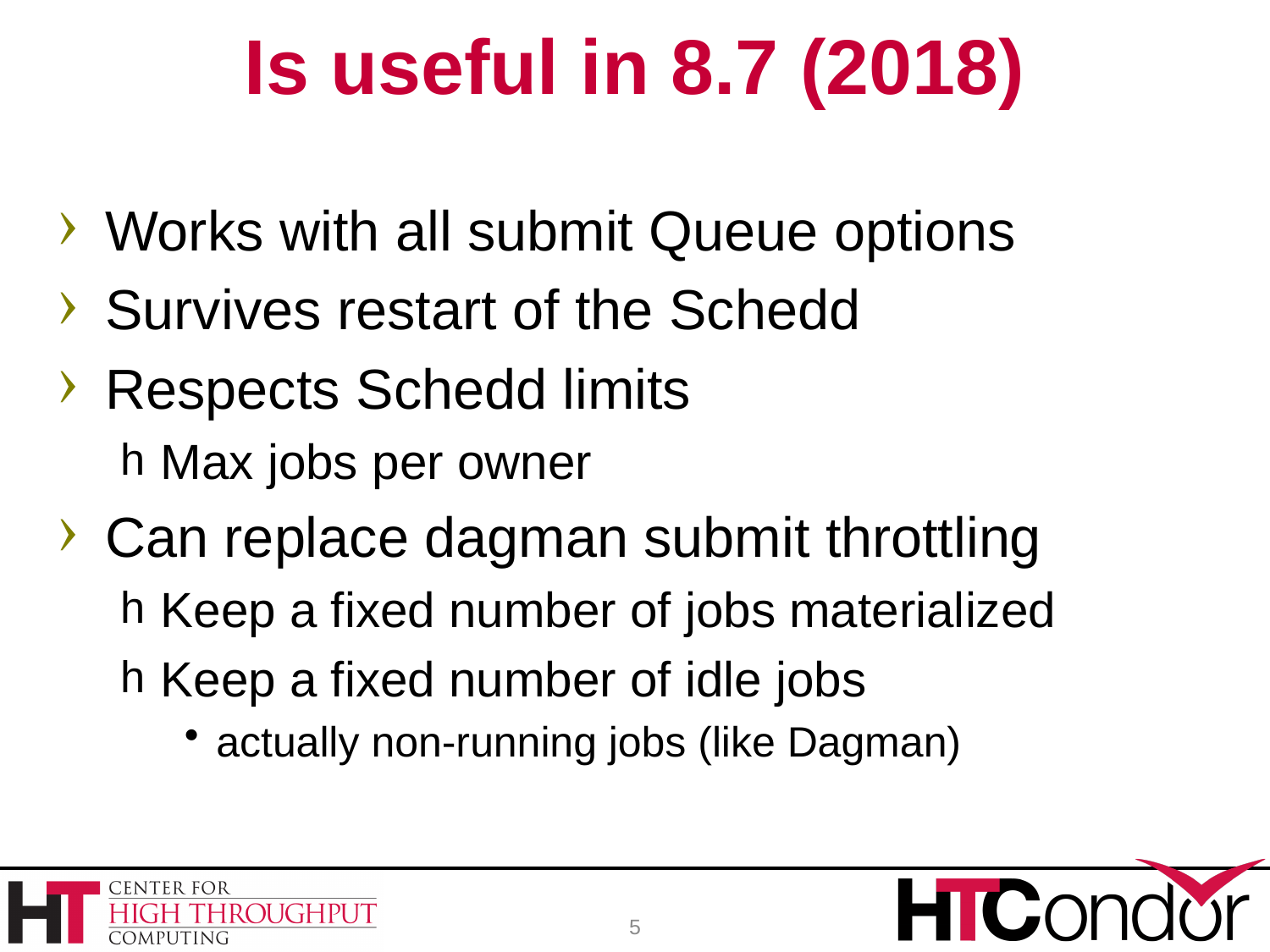

# Is useful in 8.7 (2018)
Works with all submit Queue options
Survives restart of the Schedd
Respects Schedd limits
Max jobs per owner
Can replace dagman submit throttling
Keep a fixed number of jobs materialized
Keep a fixed number of idle jobs
actually non-running jobs (like Dagman)
5